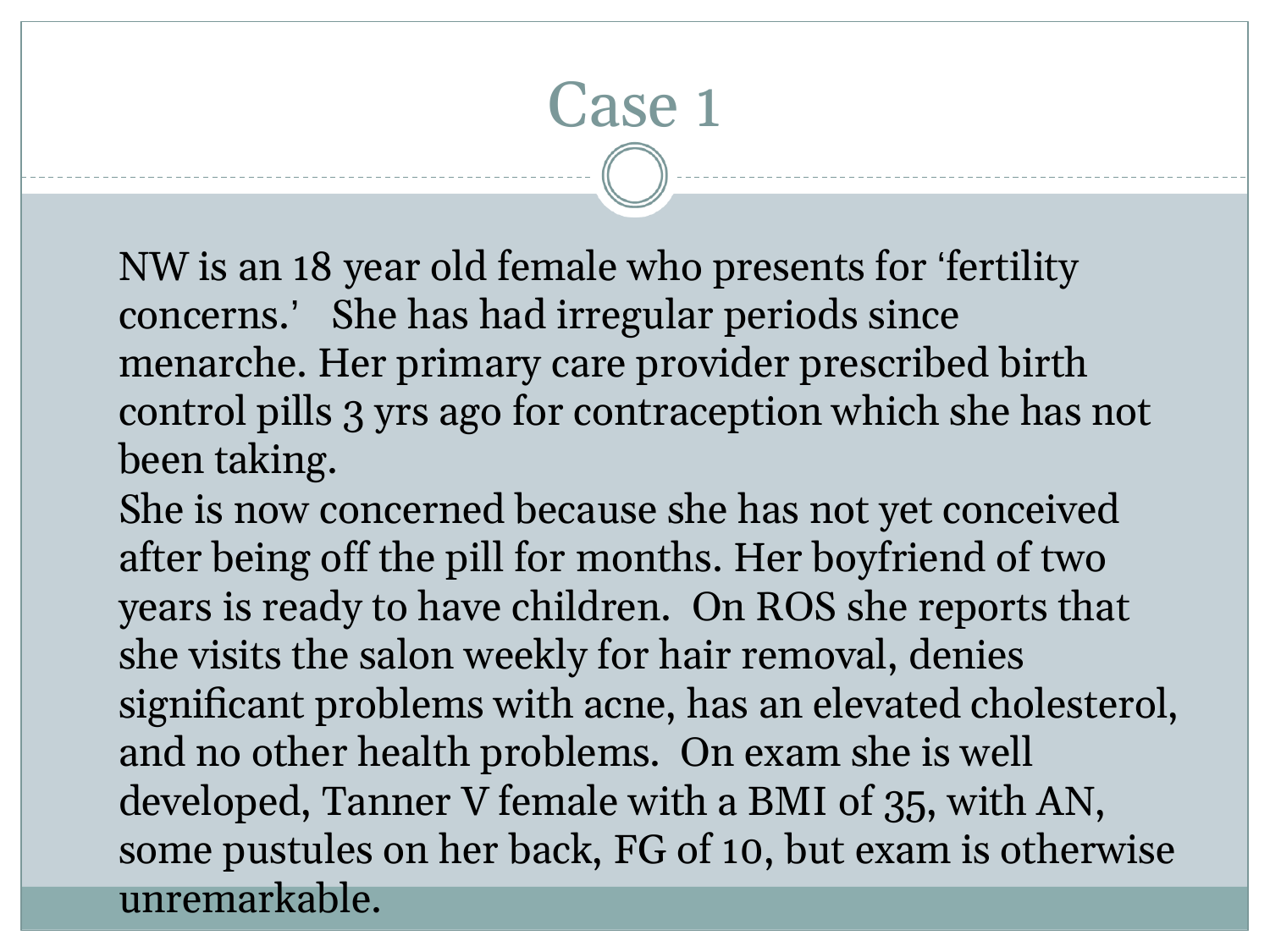

# Case 1
NW is an 18 year old female who presents for ‘fertility concerns.’	She has had irregular periods since menarche. Her primary care provider prescribed birth control pills 3 yrs ago for contraception which she has not been taking.
She is now concerned because she has not yet conceived after being off the pill for months. Her boyfriend of two years is ready to have children.		On ROS she reports that she visits the salon weekly for hair removal, denies significant problems with acne, has an elevated cholesterol, and no other health problems.	On exam she is well developed, Tanner V female with a BMI of 35, with AN, some pustules on her back, FG of 10, but exam is otherwise unremarkable.